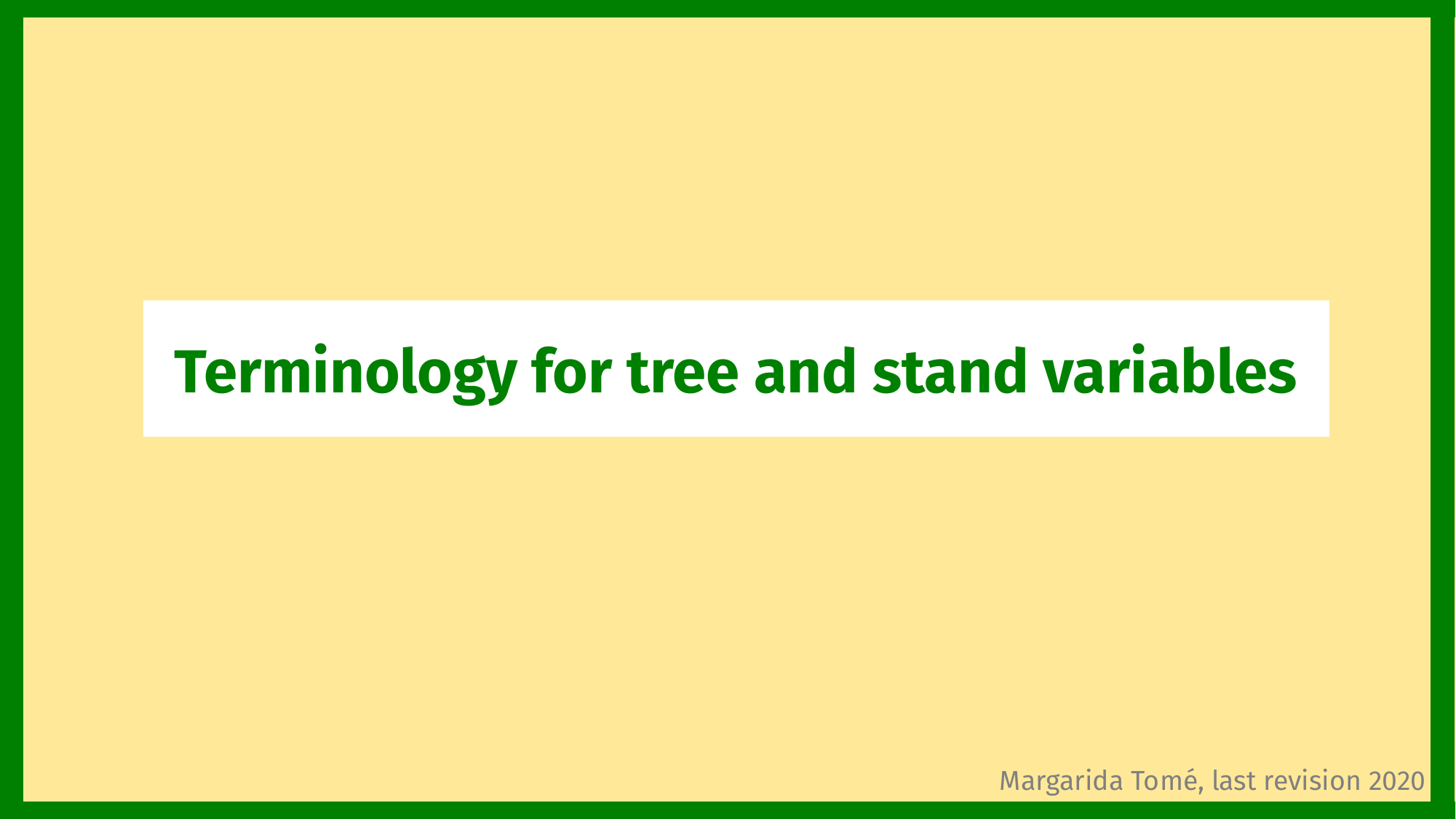

# Terminology for tree and stand variables